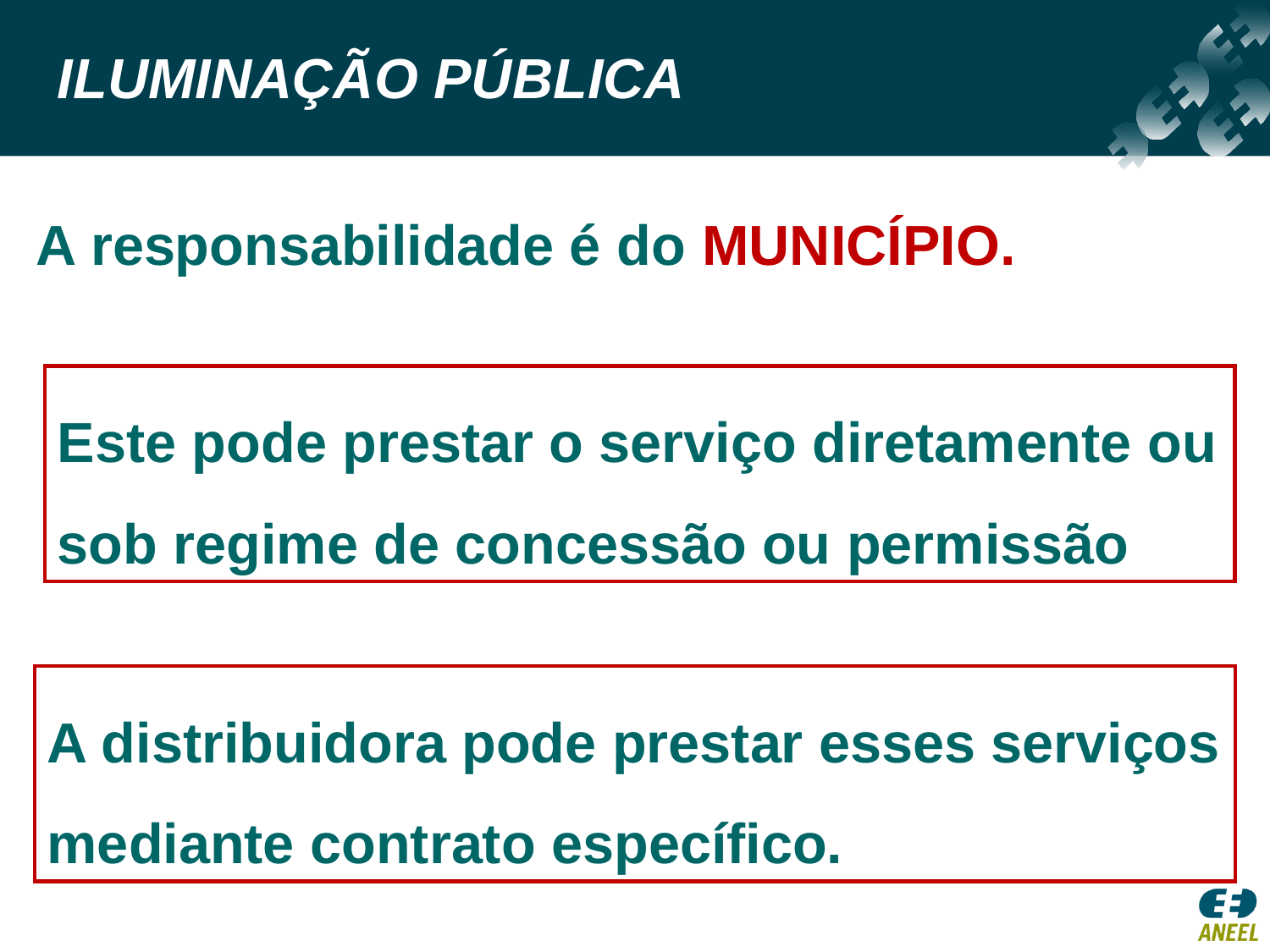

ILUMINAÇÃO PÚBLICA
A responsabilidade é do MUNICÍPIO.

Este pode prestar o serviço diretamente ou sob regime de concessão ou permissão

A distribuidora pode prestar esses serviços mediante contrato específico.